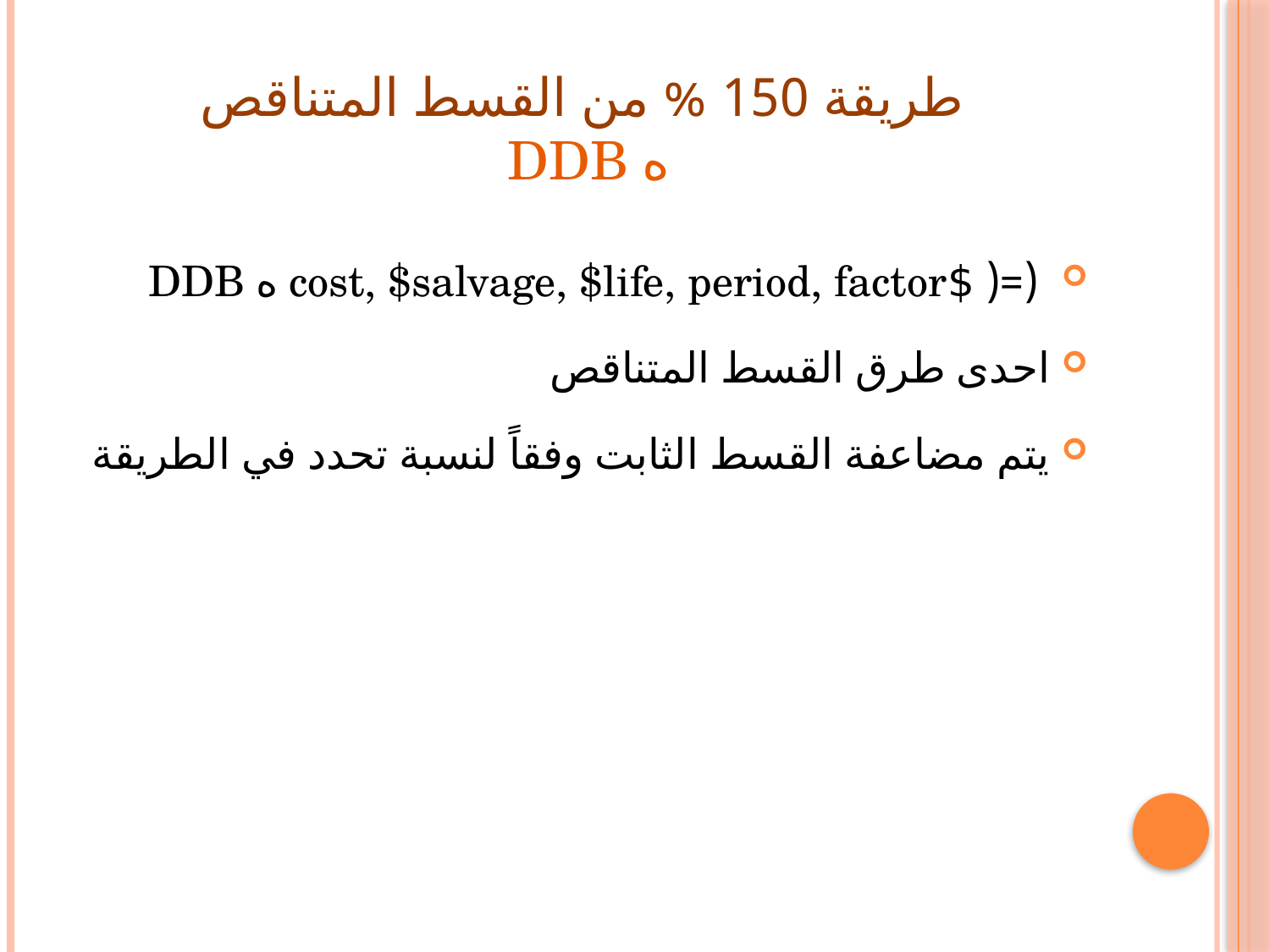

# طريقة 150 % من القسط المتناقص ه DDB
 (=( $cost, $salvage, $life, period, factor ه DDB
احدى طرق القسط المتناقص
يتم مضاعفة القسط الثابت وفقاً لنسبة تحدد في الطريقة